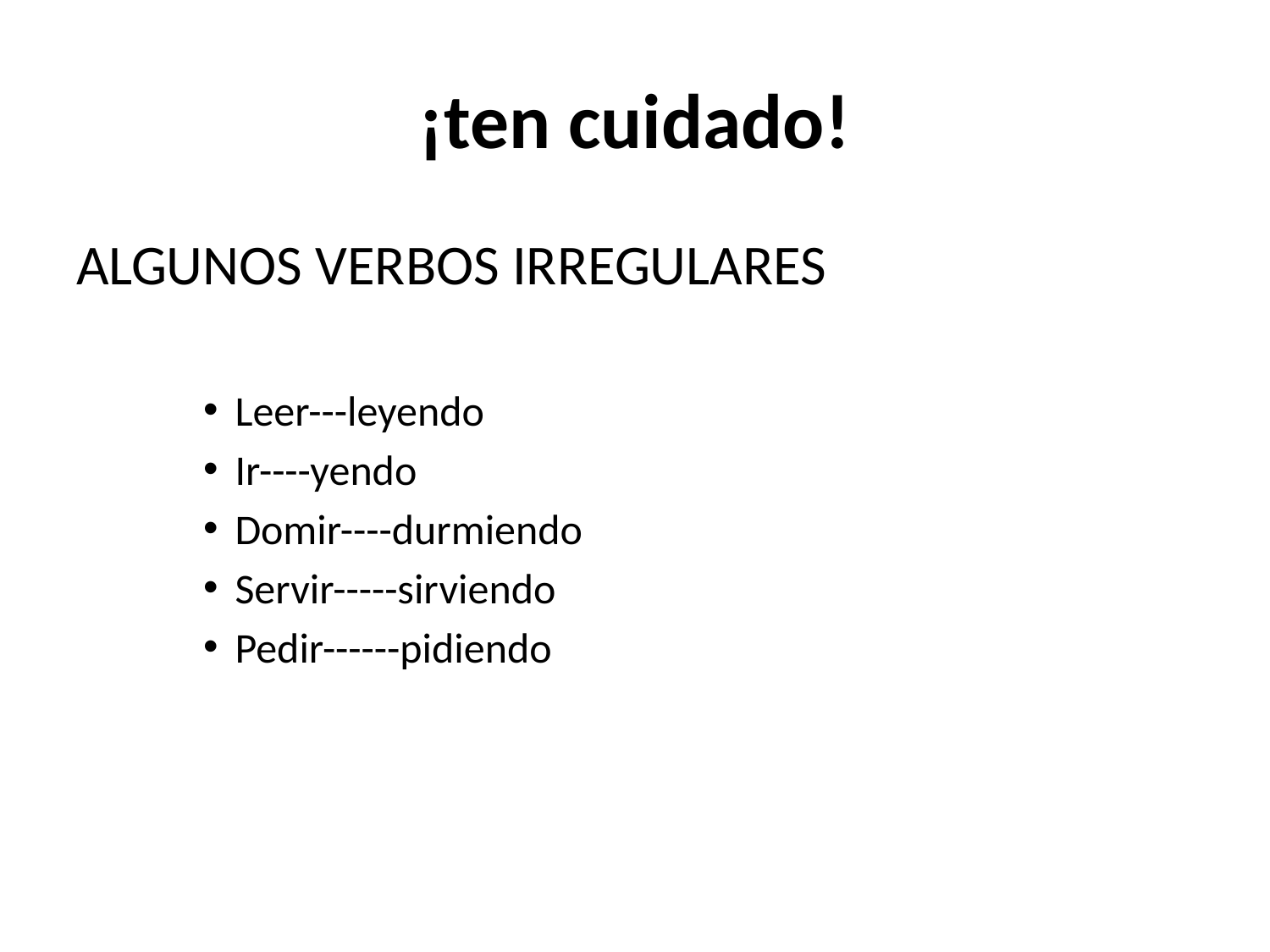

# ¡ten cuidado!
ALGUNOS VERBOS IRREGULARES

Leer---leyendo
Ir----yendo
Domir----durmiendo
Servir-----sirviendo
Pedir------pidiendo